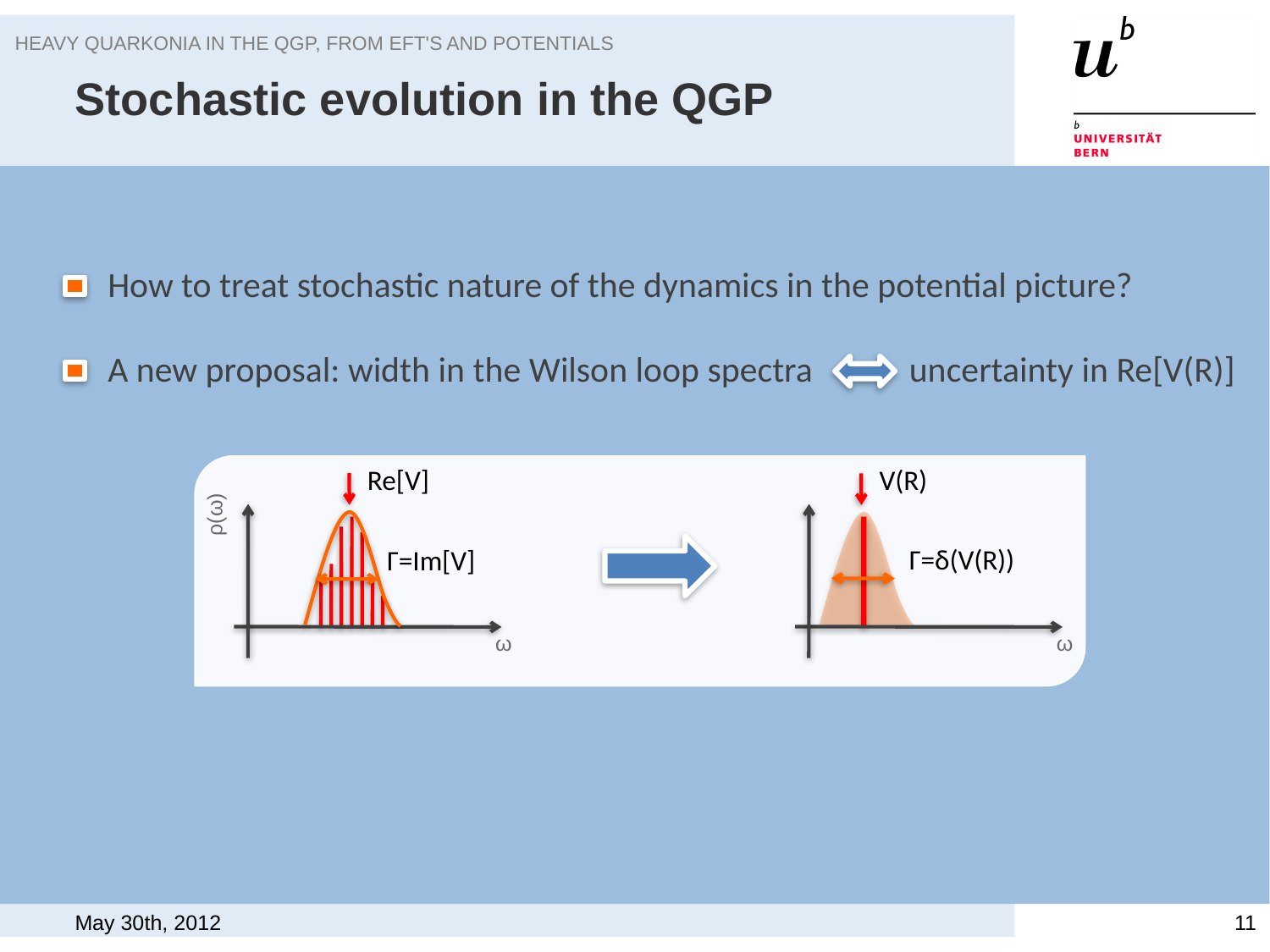

Heavy Quarkonia in the QGP, from EFT's and potentials
# Stochastic evolution in the QGP
How to treat stochastic nature of the dynamics in the potential picture?

A new proposal: width in the Wilson loop spectra            uncertainty in Re[V(R)]

Re[V]

ρ(ω)

Γ=Im[V]
ω
V(R)

 Γ=δ(V(R))
ω
May 30th, 2012
11